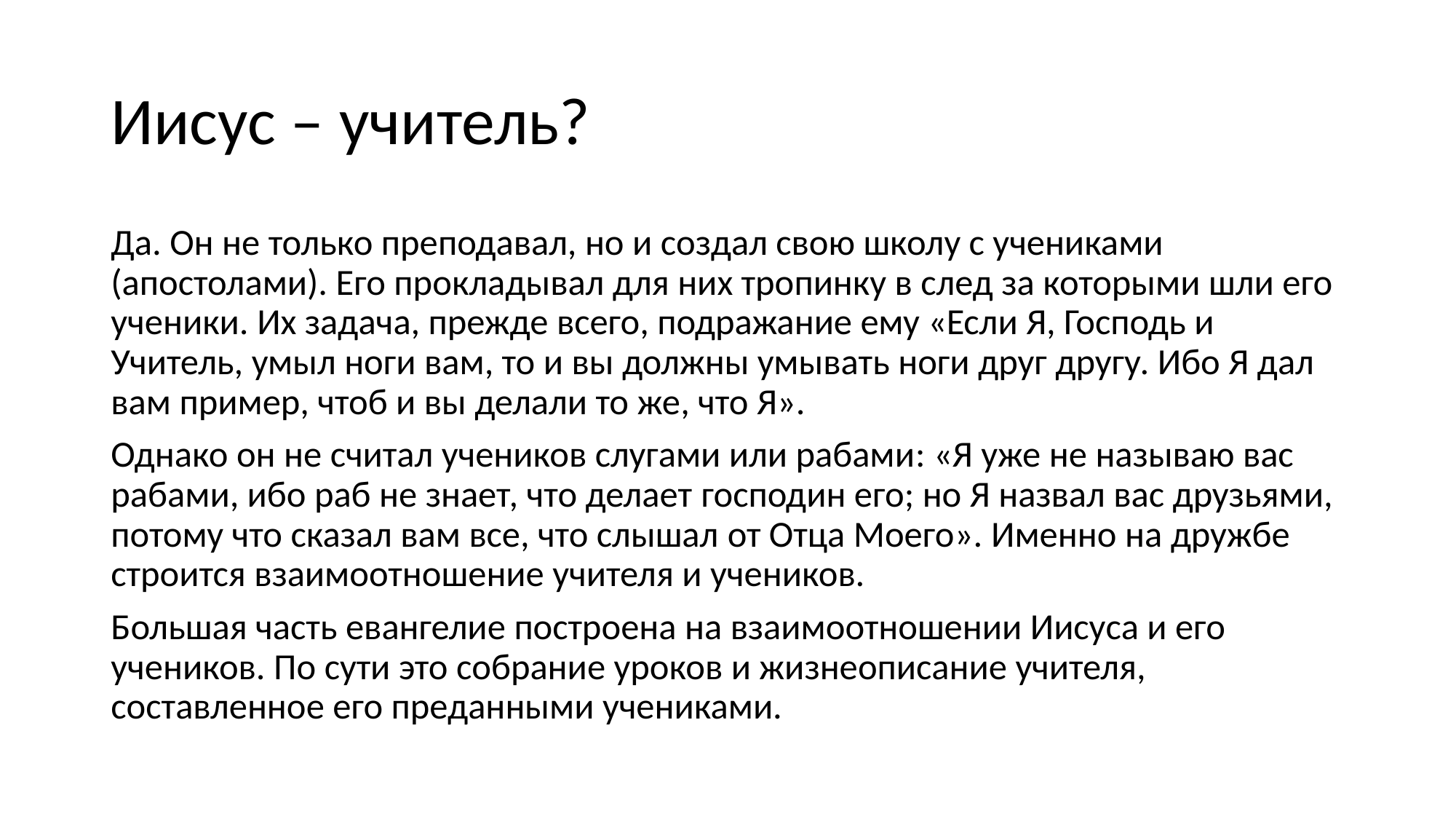

# Иисус – учитель?
Да. Он не только преподавал, но и создал свою школу с учениками (апостолами). Его прокладывал для них тропинку в след за которыми шли его ученики. Их задача, прежде всего, подражание ему «Если Я, Господь и Учитель, умыл ноги вам, то и вы должны умывать ноги друг другу. Ибо Я дал вам пример, чтоб и вы делали то же, что Я».
Однако он не считал учеников слугами или рабами: «Я уже не называю вас рабами, ибо раб не знает, что делает господин его; но Я назвал вас друзьями, потому что сказал вам все, что слышал от Отца Моего». Именно на дружбе строится взаимоотношение учителя и учеников.
Большая часть евангелие построена на взаимоотношении Иисуса и его учеников. По сути это собрание уроков и жизнеописание учителя, составленное его преданными учениками.